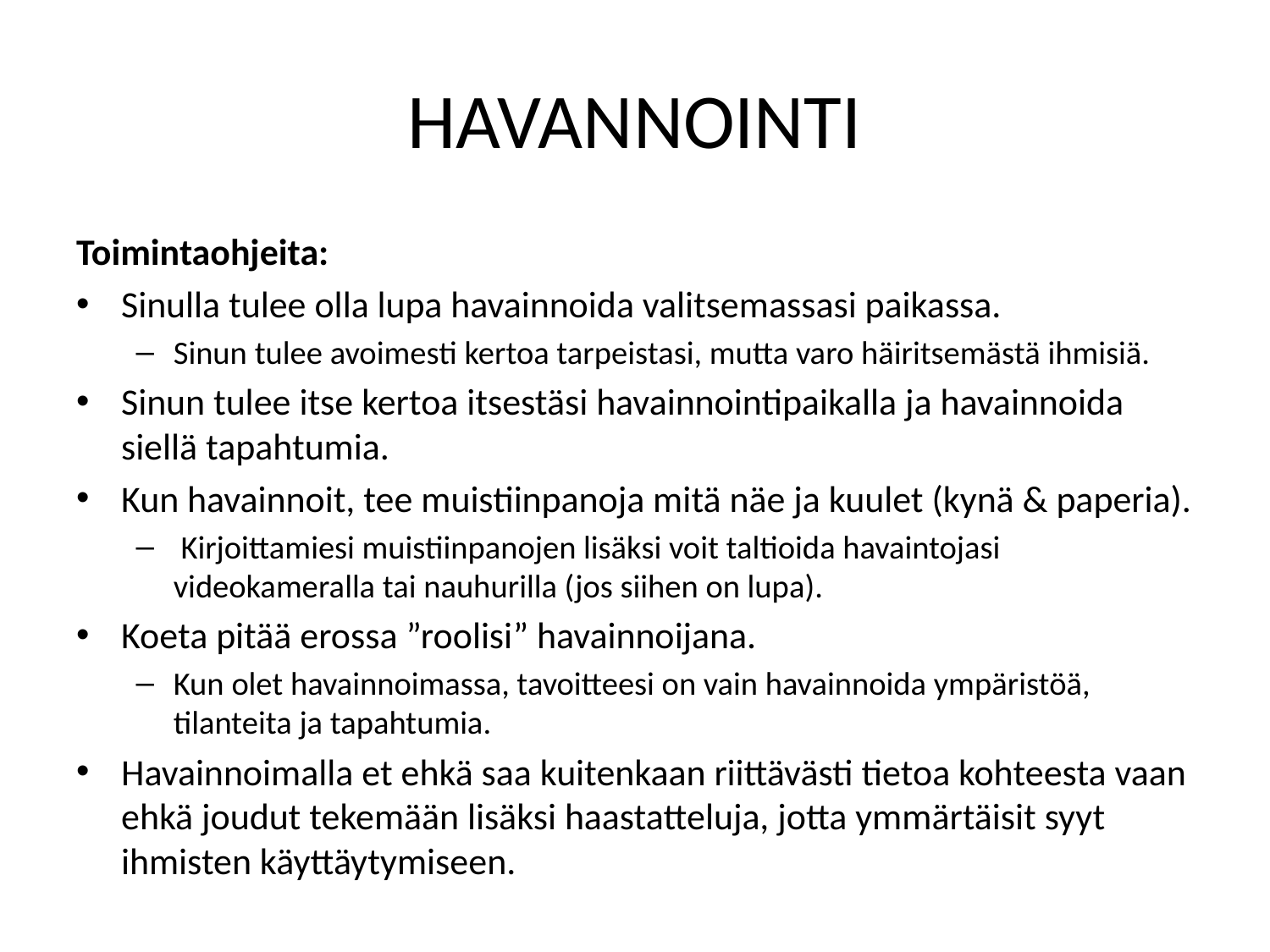

# HAVANNOINTI
Toimintaohjeita:
Sinulla tulee olla lupa havainnoida valitsemassasi paikassa.
Sinun tulee avoimesti kertoa tarpeistasi, mutta varo häiritsemästä ihmisiä.
Sinun tulee itse kertoa itsestäsi havainnointipaikalla ja havainnoida siellä tapahtumia.
Kun havainnoit, tee muistiinpanoja mitä näe ja kuulet (kynä & paperia).
 Kirjoittamiesi muistiinpanojen lisäksi voit taltioida havaintojasi videokameralla tai nauhurilla (jos siihen on lupa).
Koeta pitää erossa ”roolisi” havainnoijana.
Kun olet havainnoimassa, tavoitteesi on vain havainnoida ympäristöä, tilanteita ja tapahtumia.
Havainnoimalla et ehkä saa kuitenkaan riittävästi tietoa kohteesta vaan ehkä joudut tekemään lisäksi haastatteluja, jotta ymmärtäisit syyt ihmisten käyttäytymiseen.